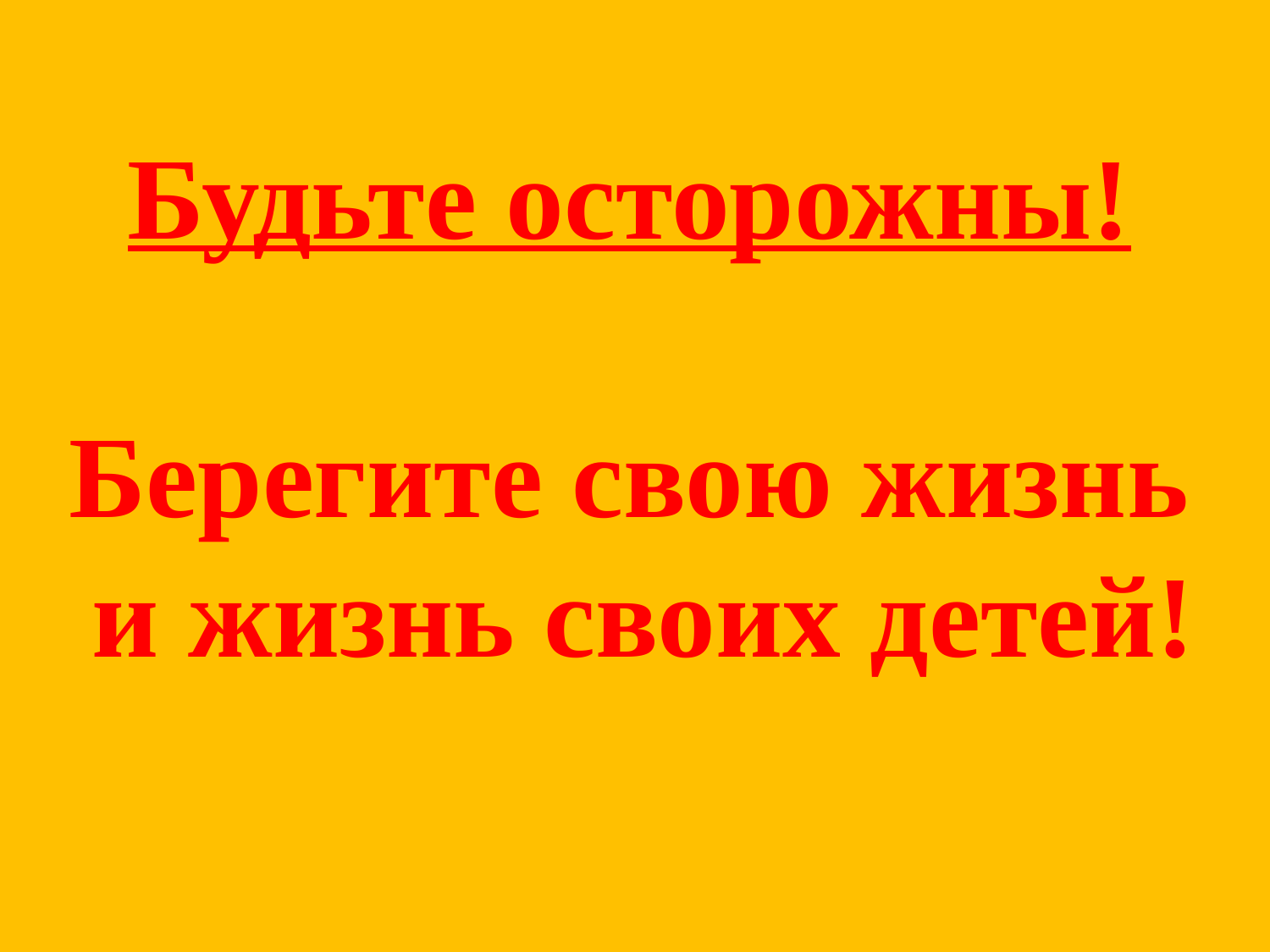

Будьте осторожны!

Берегите свою жизнь
 и жизнь своих детей!